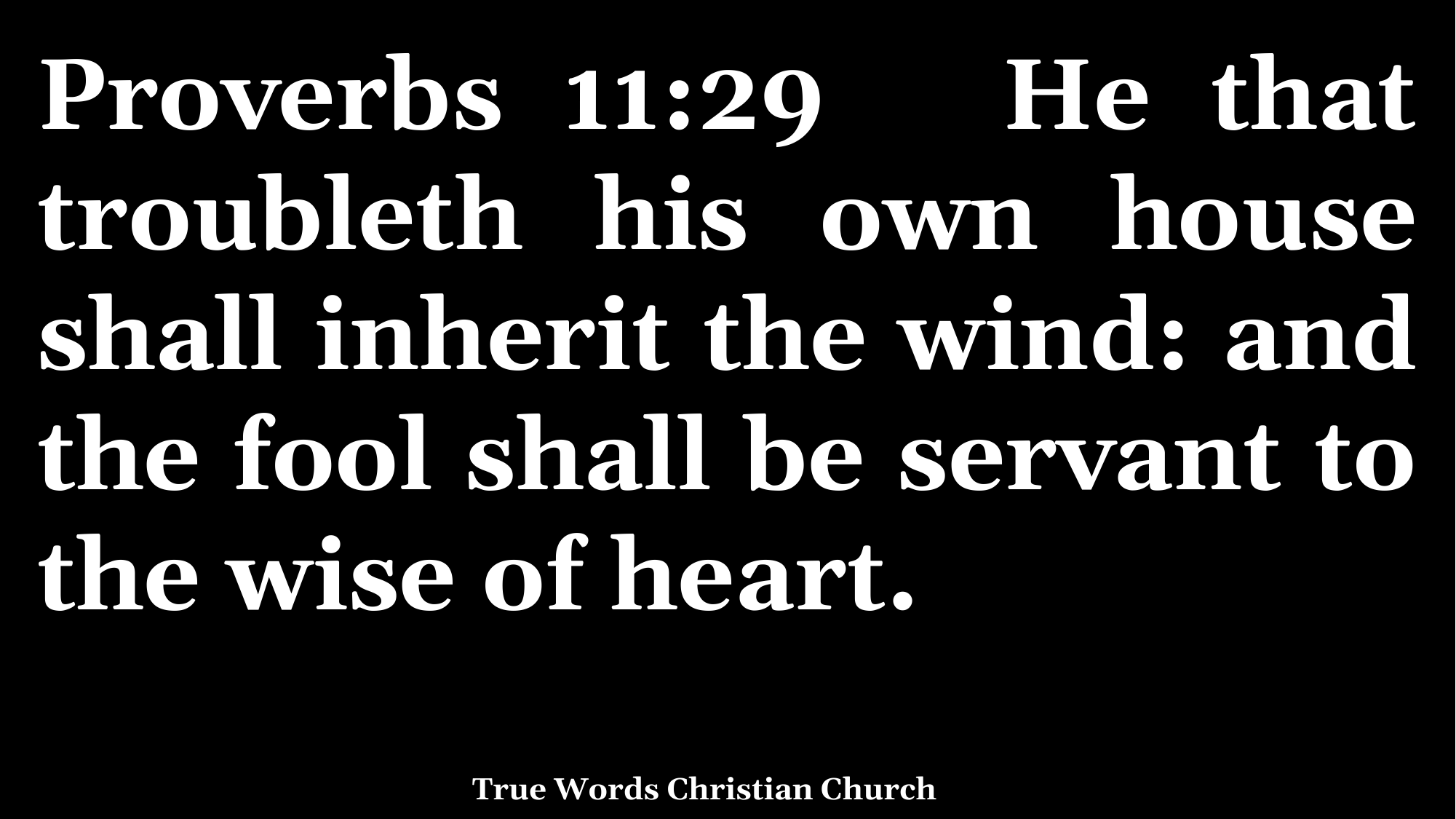

Proverbs 11:29   He that troubleth his own house shall inherit the wind: and the fool shall be servant to the wise of heart.
True Words Christian Church